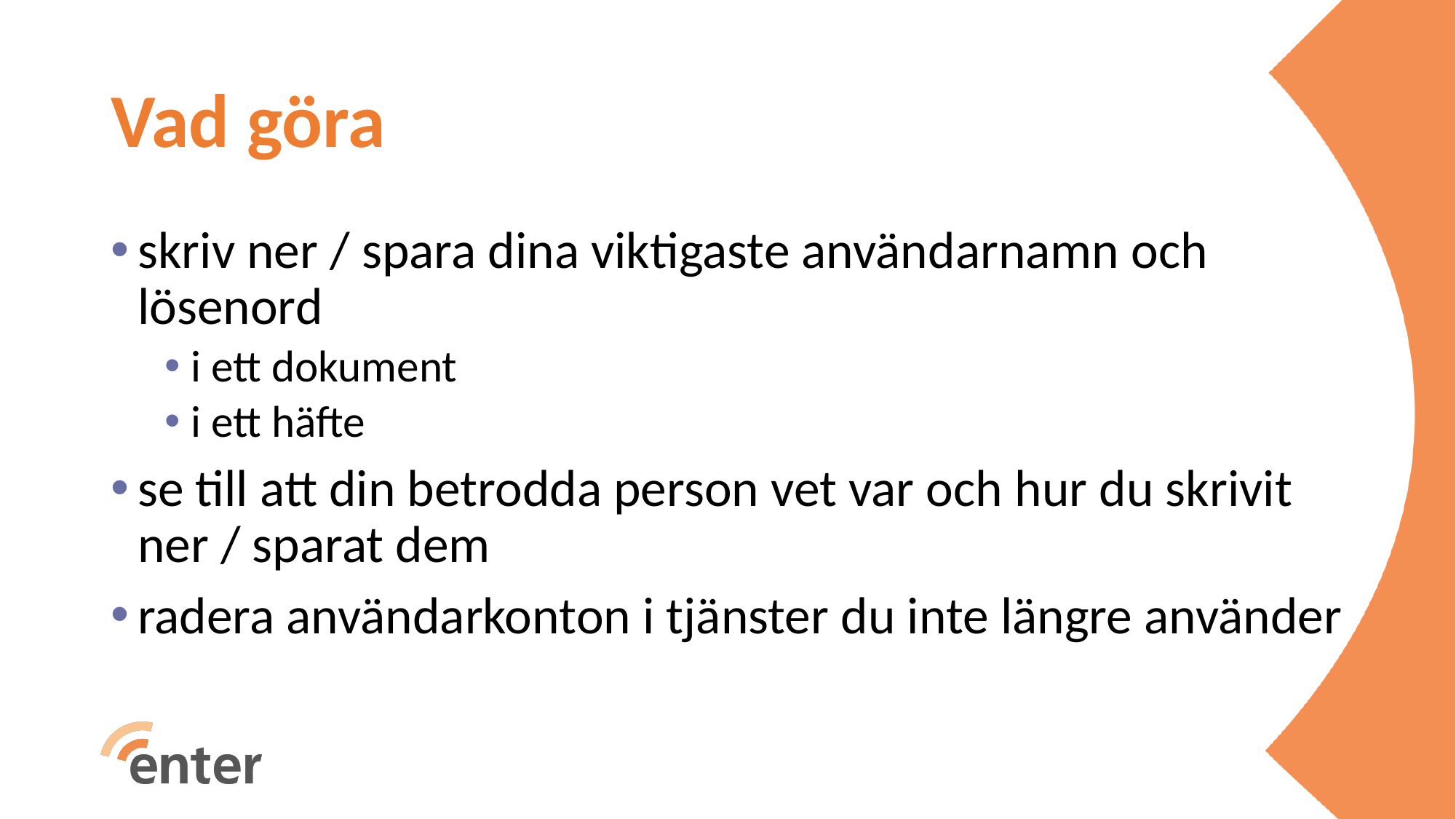

# Vad göra
skriv ner / spara dina viktigaste användarnamn och lösenord
i ett dokument
i ett häfte
se till att din betrodda person vet var och hur du skrivit ner / sparat dem
radera användarkonton i tjänster du inte längre använder